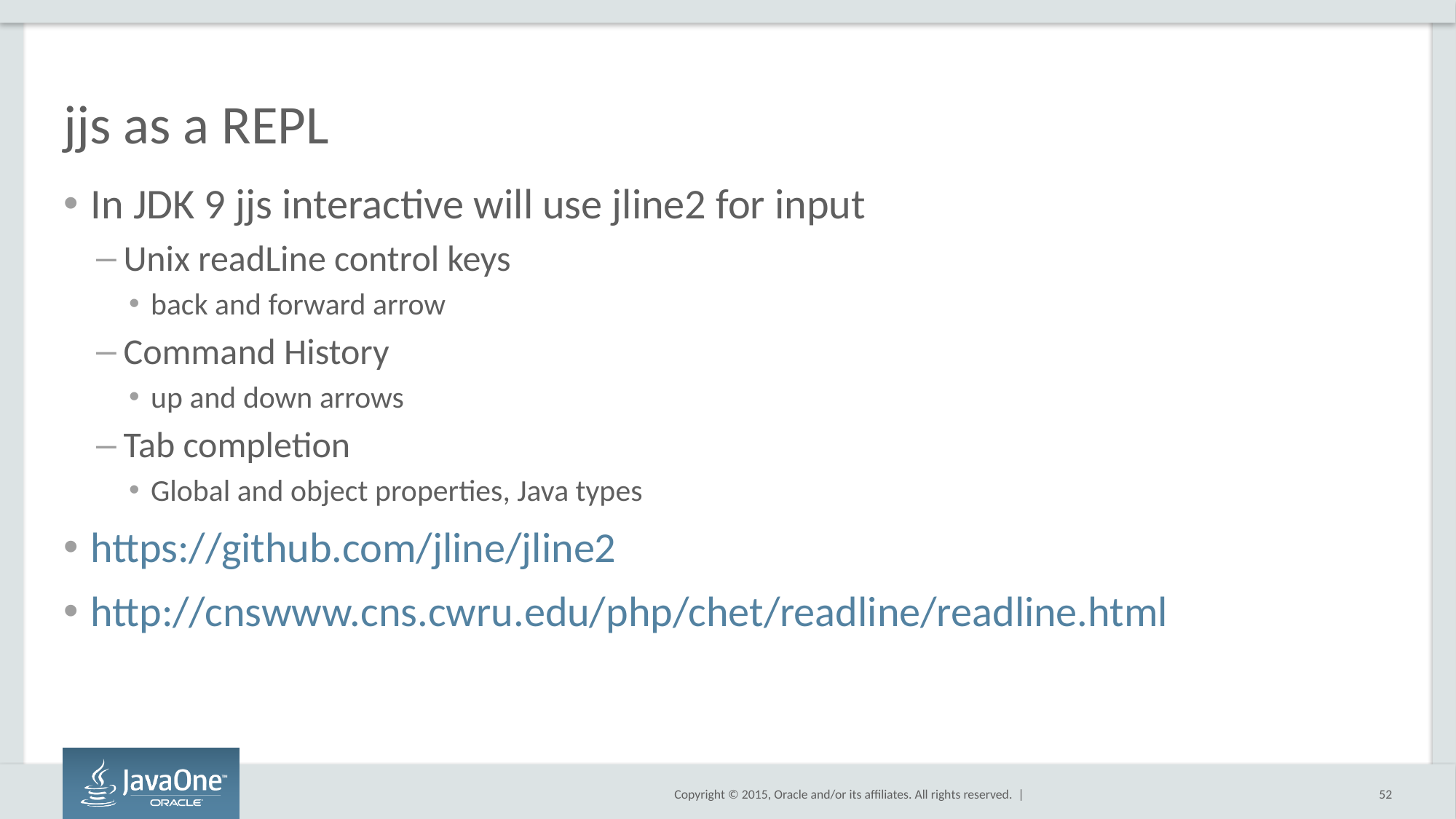

# jjs as a REPL
In JDK 9 jjs interactive will use jline2 for input
Unix readLine control keys
back and forward arrow
Command History
up and down arrows
Tab completion
Global and object properties, Java types
https://github.com/jline/jline2
http://cnswww.cns.cwru.edu/php/chet/readline/readline.html
52